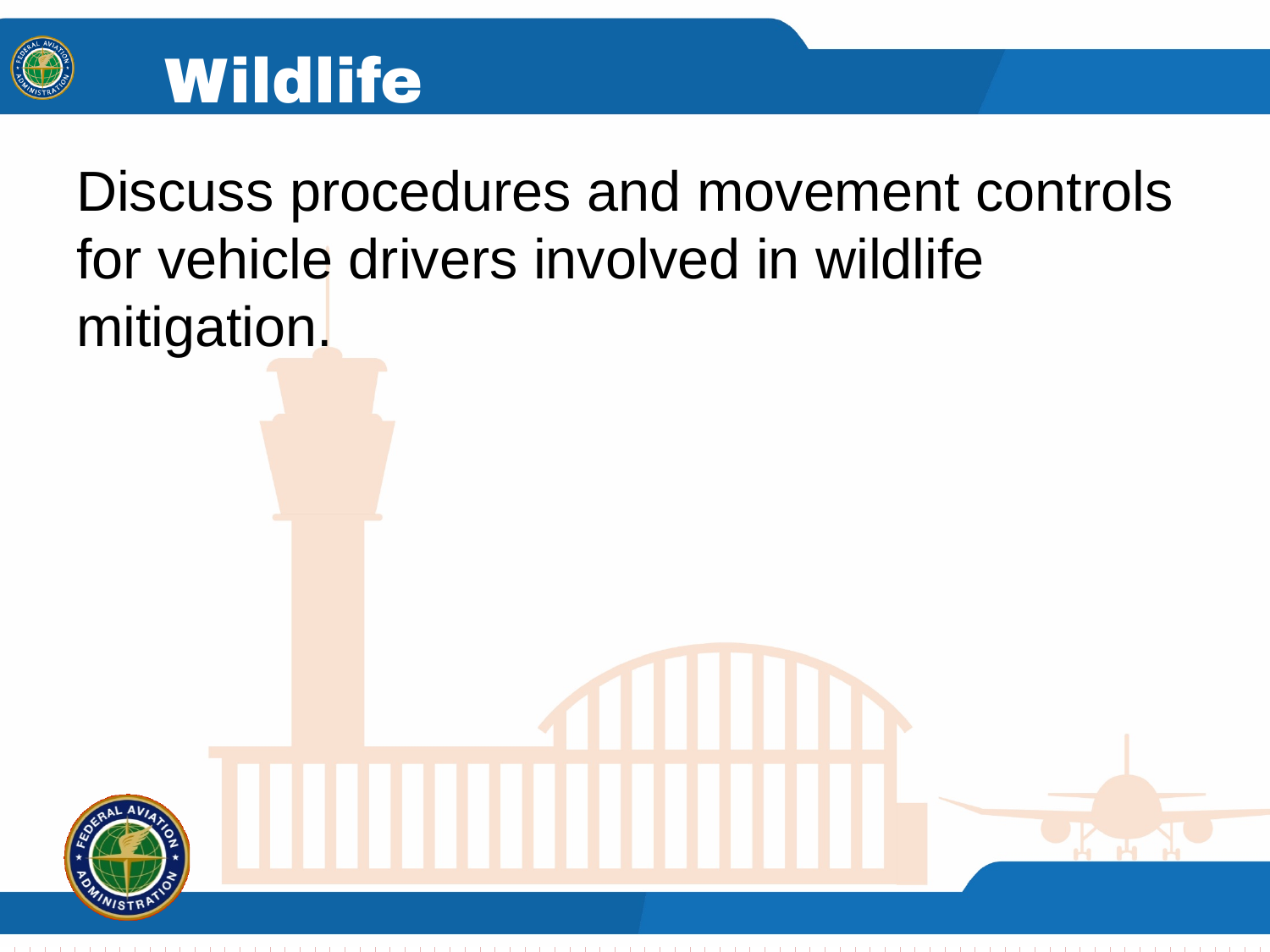

# Wildlife
Discuss procedures and movement controls for vehicle drivers involved in wildlife mitigation.